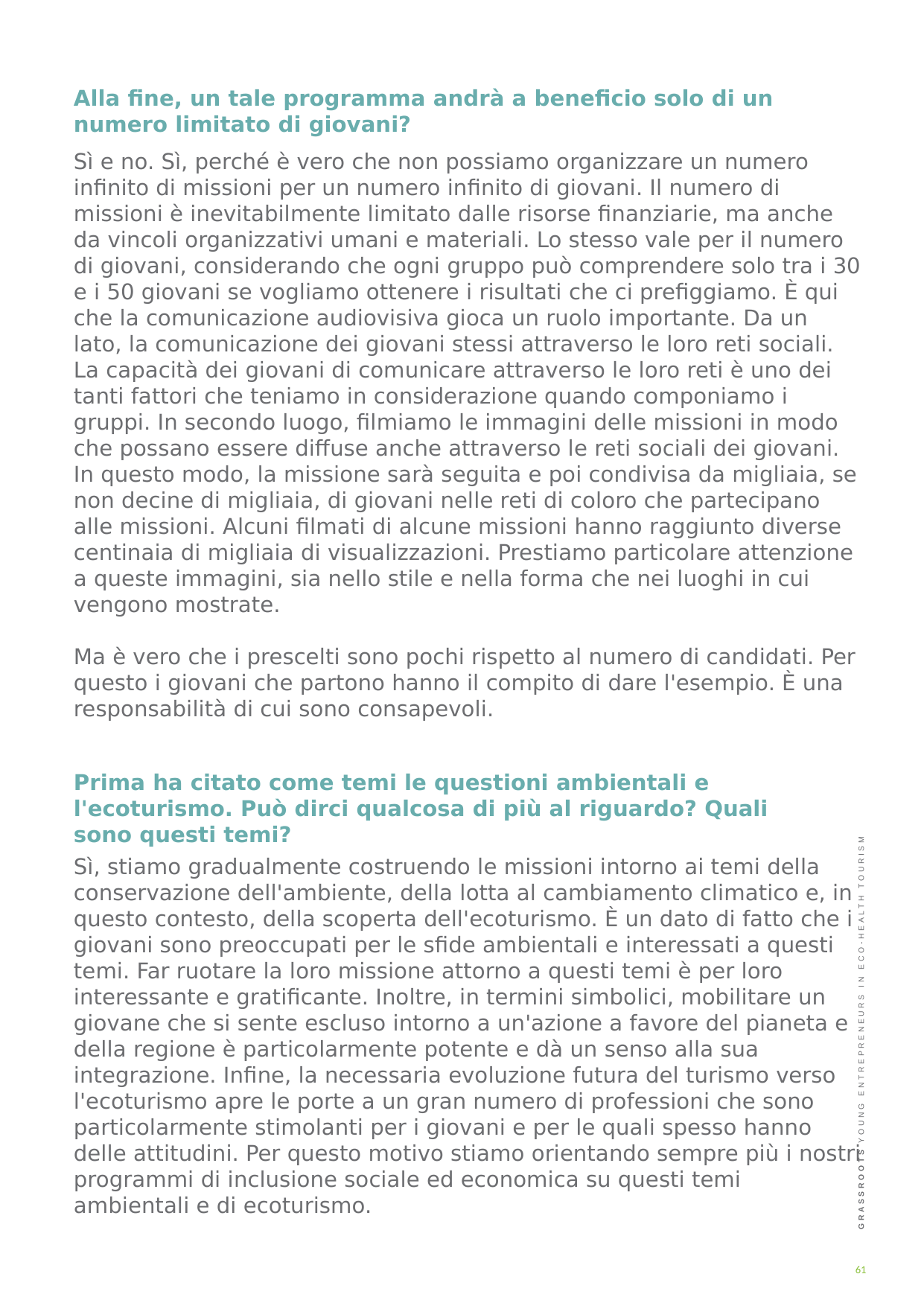

Alla fine, un tale programma andrà a beneficio solo di un numero limitato di giovani?
Sì e no. Sì, perché è vero che non possiamo organizzare un numero infinito di missioni per un numero infinito di giovani. Il numero di missioni è inevitabilmente limitato dalle risorse finanziarie, ma anche da vincoli organizzativi umani e materiali. Lo stesso vale per il numero di giovani, considerando che ogni gruppo può comprendere solo tra i 30 e i 50 giovani se vogliamo ottenere i risultati che ci prefiggiamo. È qui che la comunicazione audiovisiva gioca un ruolo importante. Da un lato, la comunicazione dei giovani stessi attraverso le loro reti sociali. La capacità dei giovani di comunicare attraverso le loro reti è uno dei tanti fattori che teniamo in considerazione quando componiamo i gruppi. In secondo luogo, filmiamo le immagini delle missioni in modo che possano essere diffuse anche attraverso le reti sociali dei giovani. In questo modo, la missione sarà seguita e poi condivisa da migliaia, se non decine di migliaia, di giovani nelle reti di coloro che partecipano alle missioni. Alcuni filmati di alcune missioni hanno raggiunto diverse centinaia di migliaia di visualizzazioni. Prestiamo particolare attenzione a queste immagini, sia nello stile e nella forma che nei luoghi in cui vengono mostrate.

Ma è vero che i prescelti sono pochi rispetto al numero di candidati. Per questo i giovani che partono hanno il compito di dare l'esempio. È una responsabilità di cui sono consapevoli.

Prima ha citato come temi le questioni ambientali e l'ecoturismo. Può dirci qualcosa di più al riguardo? Quali sono questi temi?
Sì, stiamo gradualmente costruendo le missioni intorno ai temi della conservazione dell'ambiente, della lotta al cambiamento climatico e, in questo contesto, della scoperta dell'ecoturismo. È un dato di fatto che i giovani sono preoccupati per le sfide ambientali e interessati a questi temi. Far ruotare la loro missione attorno a questi temi è per loro interessante e gratificante. Inoltre, in termini simbolici, mobilitare un giovane che si sente escluso intorno a un'azione a favore del pianeta e della regione è particolarmente potente e dà un senso alla sua integrazione. Infine, la necessaria evoluzione futura del turismo verso l'ecoturismo apre le porte a un gran numero di professioni che sono particolarmente stimolanti per i giovani e per le quali spesso hanno delle attitudini. Per questo motivo stiamo orientando sempre più i nostri programmi di inclusione sociale ed economica su questi temi ambientali e di ecoturismo.
61